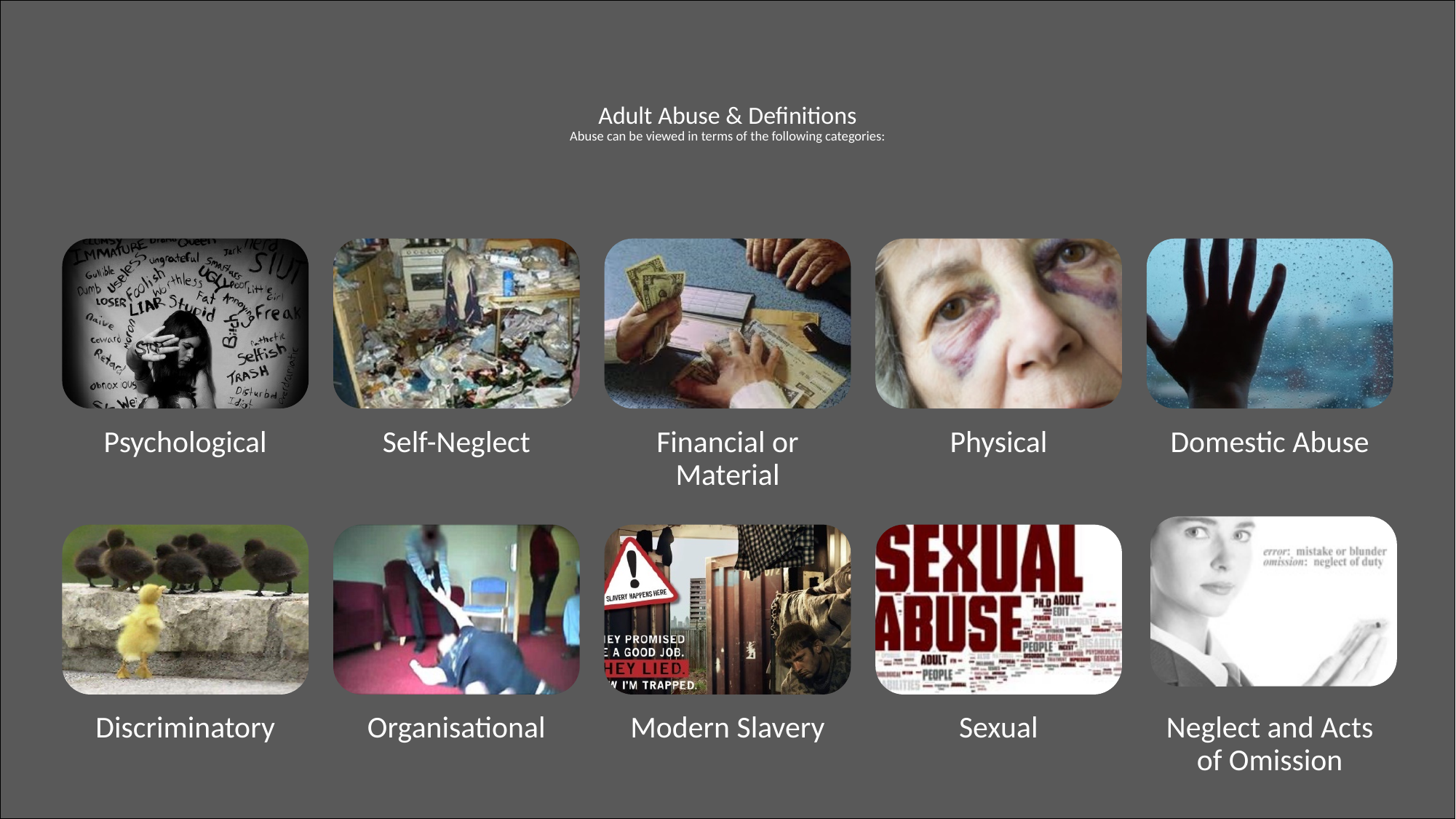

# Adult Abuse & Definitions Abuse can be viewed in terms of the following categories:
Psychological
Self-Neglect
Financial or Material
Physical
Domestic Abuse
Discriminatory
Organisational
Modern Slavery
Sexual
Neglect and Acts of Omission